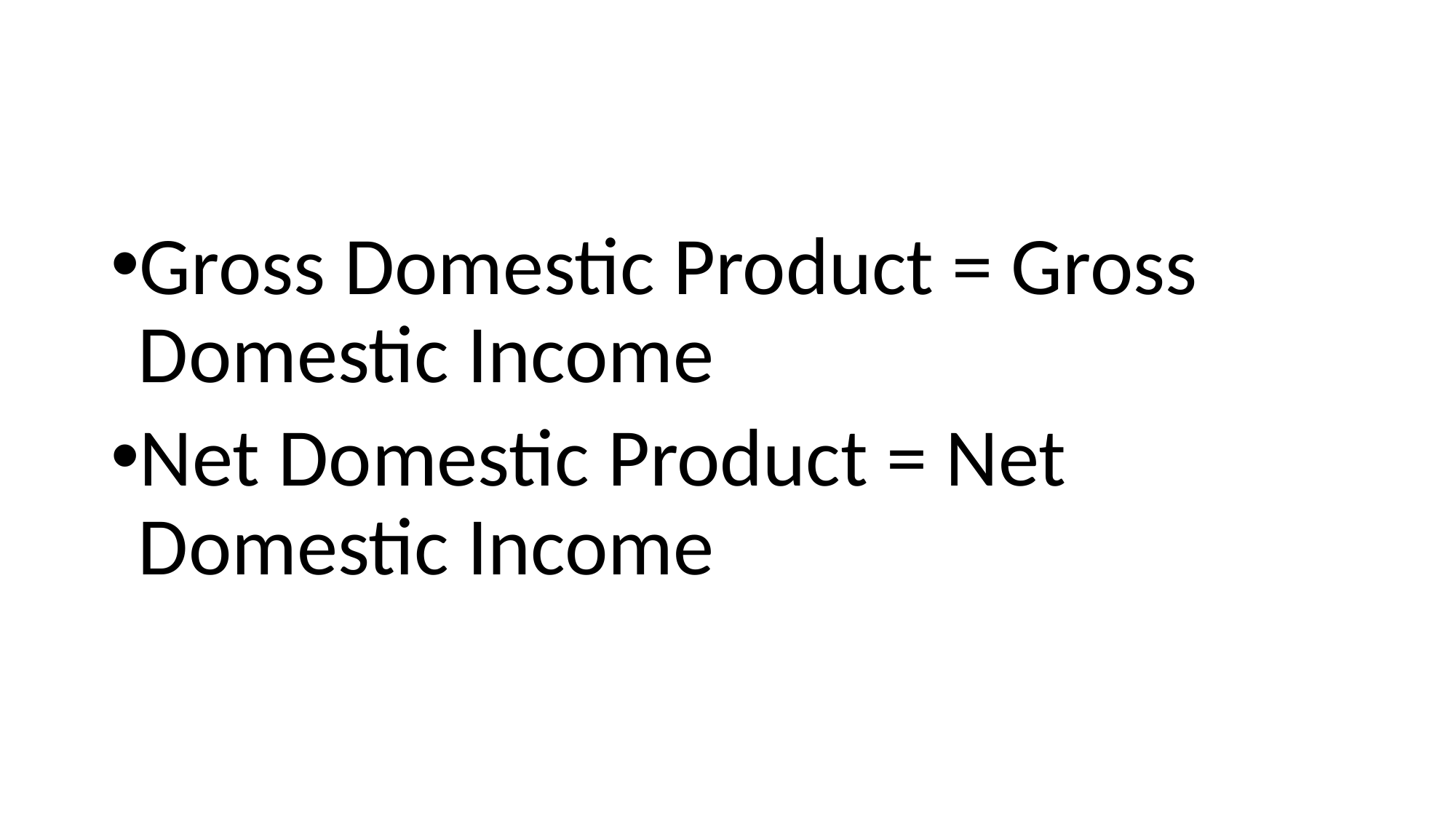

#
Gross Domestic Product = Gross Domestic Income
Net Domestic Product = Net Domestic Income